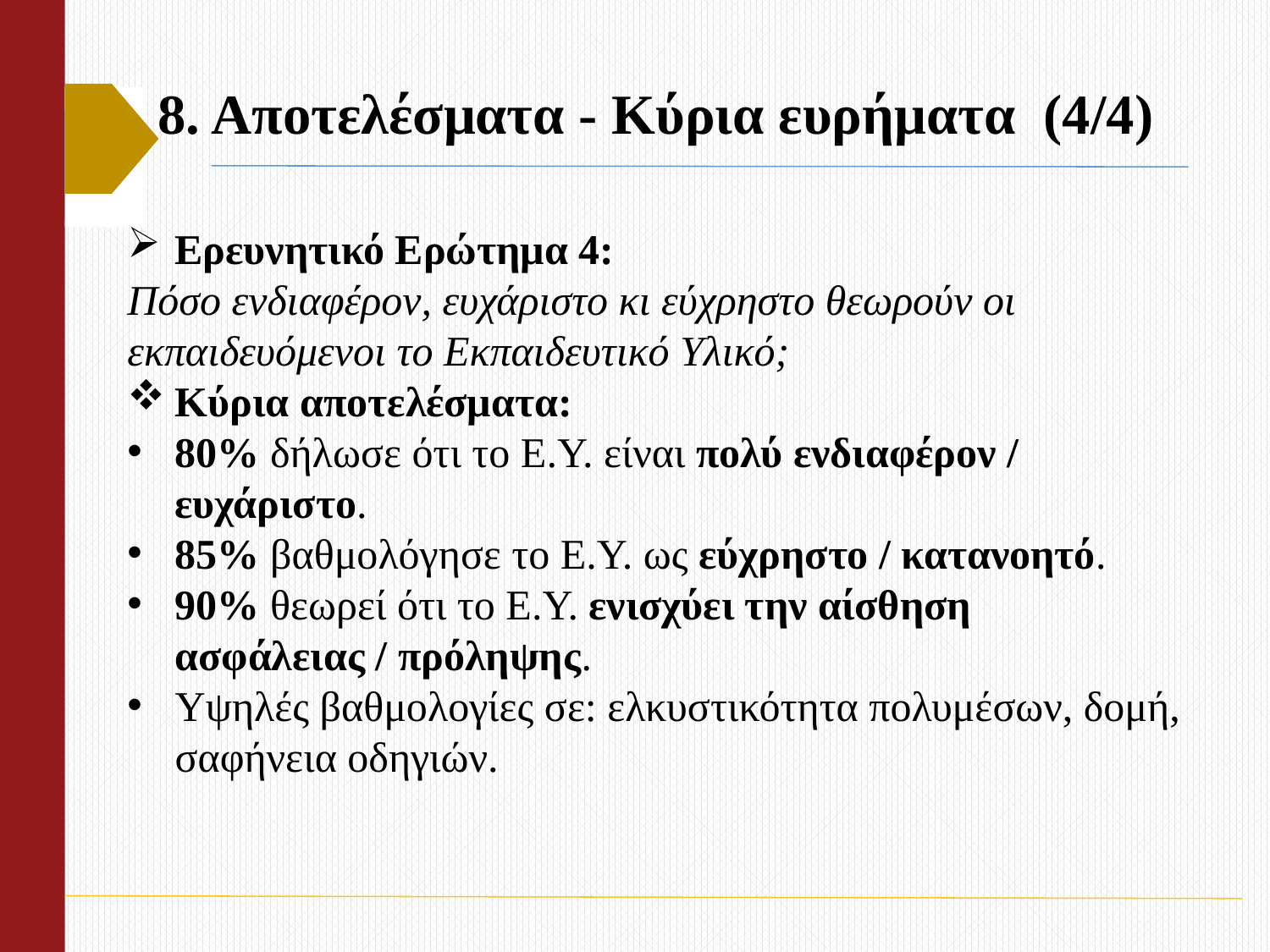

# 8. Αποτελέσματα - Κύρια ευρήματα  (4/4)
Ερευνητικό Ερώτημα 4:
Πόσο ενδιαφέρον, ευχάριστο κι εύχρηστο θεωρούν οι εκπαιδευόμενοι το Εκπαιδευτικό Υλικό;
Κύρια αποτελέσματα:
80% δήλωσε ότι το Ε.Υ. είναι πολύ ενδιαφέρον / ευχάριστο.
85% βαθμολόγησε το Ε.Υ. ως εύχρηστο / κατανοητό.
90% θεωρεί ότι το Ε.Υ. ενισχύει την αίσθηση ασφάλειας / πρόληψης.
Υψηλές βαθμολογίες σε: ελκυστικότητα πολυμέσων, δομή, σαφήνεια οδηγιών.